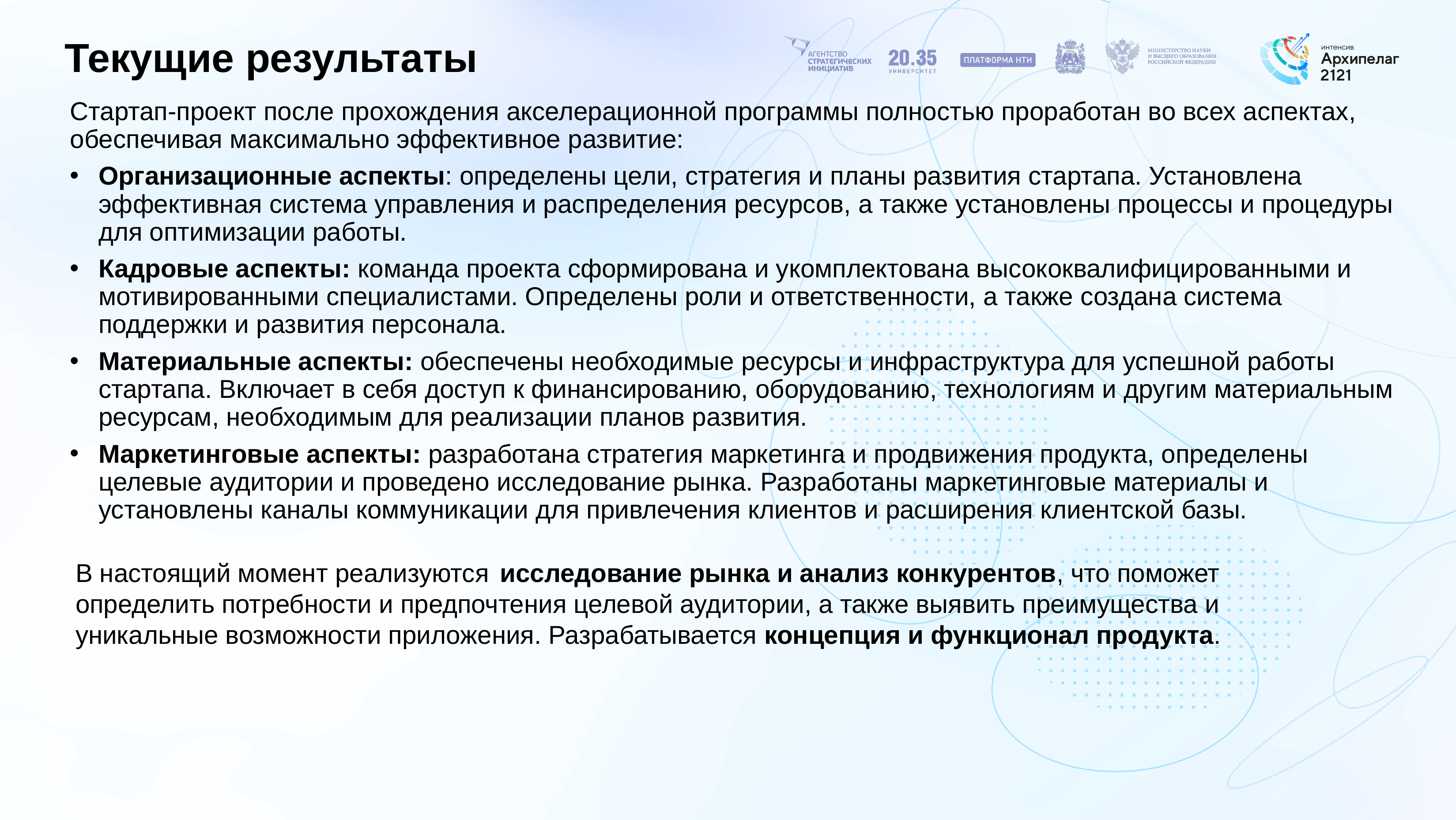

# Текущие результаты
Стартап-проект после прохождения акселерационной программы полностью проработан во всех аспектах, обеспечивая максимально эффективное развитие:
Организационные аспекты: определены цели, стратегия и планы развития стартапа. Установлена эффективная система управления и распределения ресурсов, а также установлены процессы и процедуры для оптимизации работы.
Кадровые аспекты: команда проекта сформирована и укомплектована высококвалифицированными и мотивированными специалистами. Определены роли и ответственности, а также создана система поддержки и развития персонала.
Материальные аспекты: обеспечены необходимые ресурсы и инфраструктура для успешной работы стартапа. Включает в себя доступ к финансированию, оборудованию, технологиям и другим материальным ресурсам, необходимым для реализации планов развития.
Маркетинговые аспекты: разработана стратегия маркетинга и продвижения продукта, определены целевые аудитории и проведено исследование рынка. Разработаны маркетинговые материалы и установлены каналы коммуникации для привлечения клиентов и расширения клиентской базы.
В настоящий момент реализуются  исследование рынка и анализ конкурентов, что поможет определить потребности и предпочтения целевой аудитории, а также выявить преимущества и уникальные возможности приложения. Разрабатывается концепция и функционал продукта.